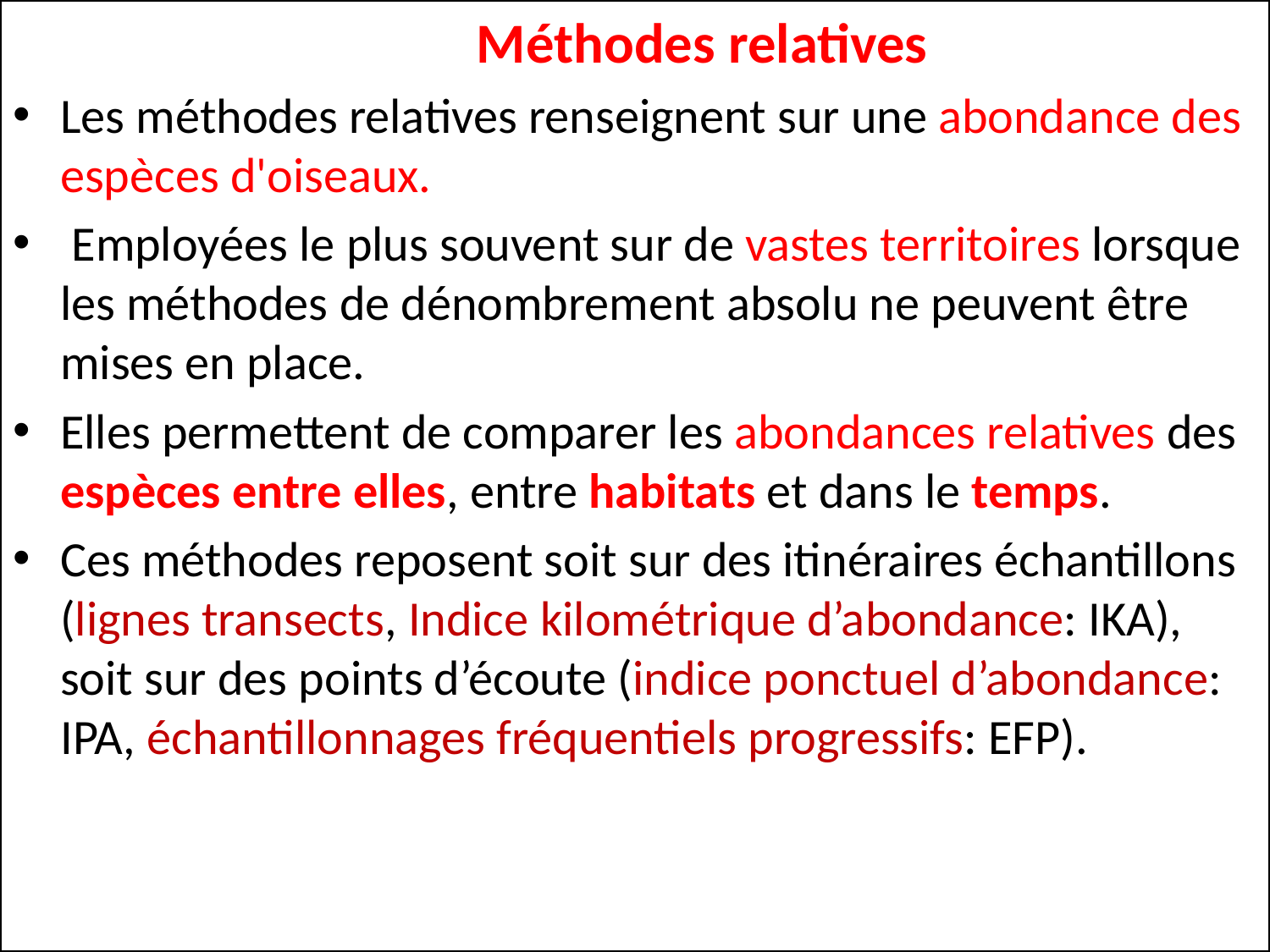

Méthodes relatives
Les méthodes relatives renseignent sur une abondance des espèces d'oiseaux.
 Employées le plus souvent sur de vastes territoires lorsque les méthodes de dénombrement absolu ne peuvent être mises en place.
Elles permettent de comparer les abondances relatives des espèces entre elles, entre habitats et dans le temps.
Ces méthodes reposent soit sur des itinéraires échantillons (lignes transects, Indice kilométrique d’abondance: IKA), soit sur des points d’écoute (indice ponctuel d’abondance: IPA, échantillonnages fréquentiels progressifs: EFP).